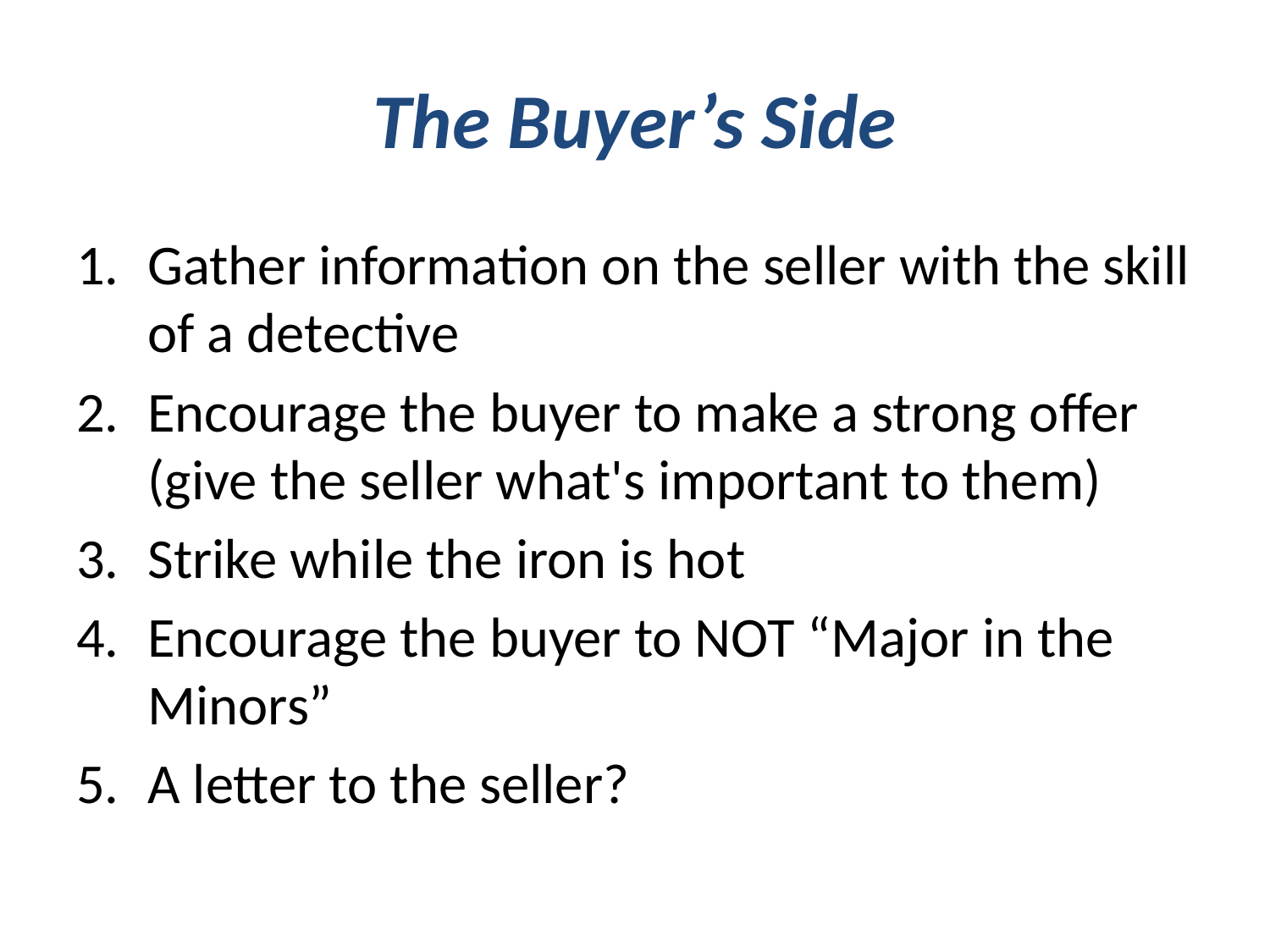

# The Buyer’s Side
Gather information on the seller with the skill of a detective
Encourage the buyer to make a strong offer (give the seller what's important to them)
Strike while the iron is hot
Encourage the buyer to NOT “Major in the Minors”
A letter to the seller?